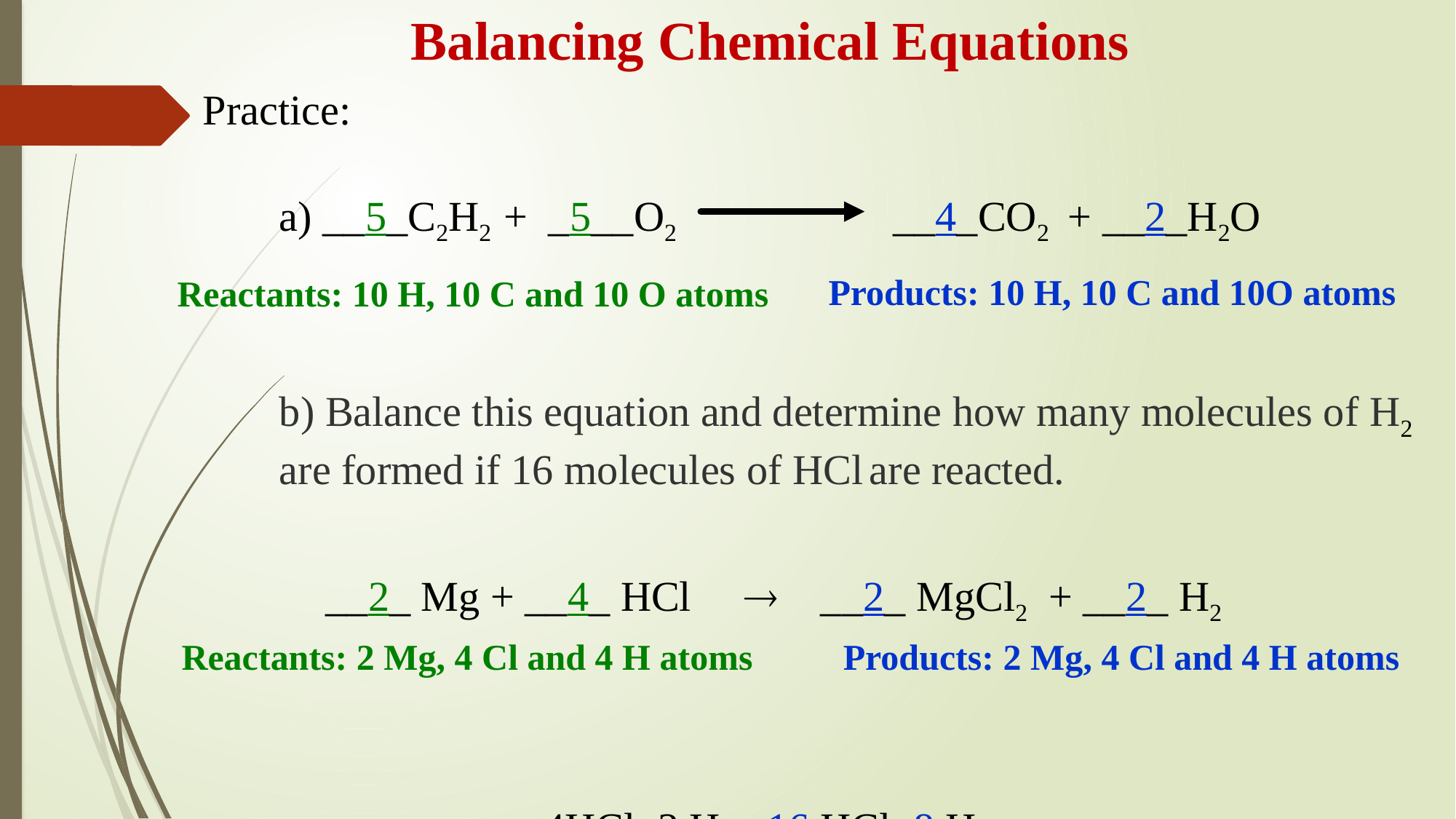

Balancing Chemical Equations
Practice:
a) __5_C2H2  +  _5__O2  		           __4_CO2   + __2_H2O
Products: 10 H, 10 C and 10O atoms
Reactants: 10 H, 10 C and 10 O atoms
b) Balance this equation and determine how many molecules of H2 are formed if 16 molecules of HCl are reacted.
__2_ Mg + __4_ HCl     →    __2_ MgCl2  + __2_ H2

		4HCl: 2 H2= 16 HCl: 8 H2
Reactants: 2 Mg, 4 Cl and 4 H atoms
Products: 2 Mg, 4 Cl and 4 H atoms